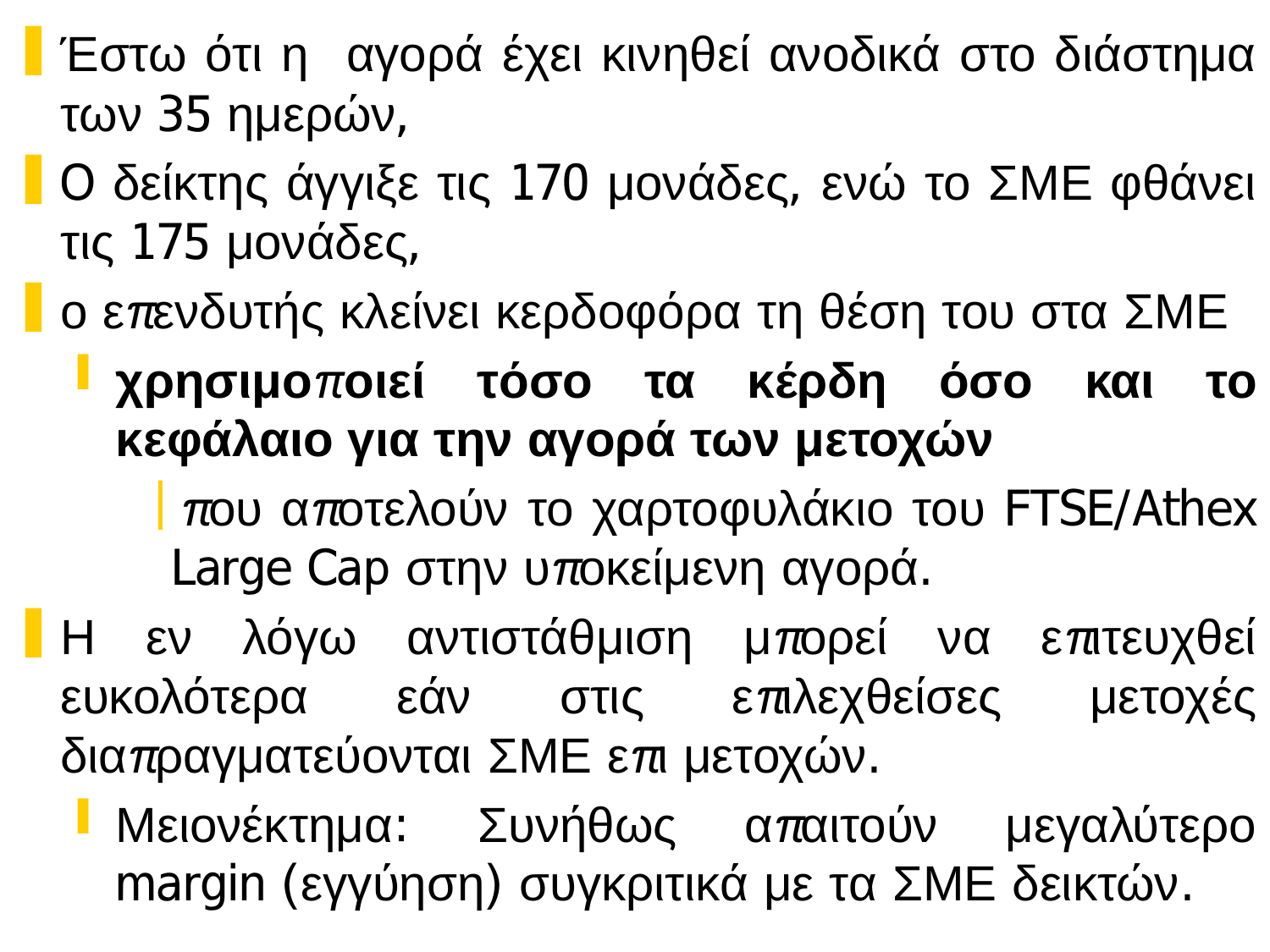

Έστω ότι η  αγορά έχει κινηθεί ανοδικά στο διάστημα των 35 ημερών,
O δείκτης άγγιξε τις 170 μονάδες, ενώ το ΣΜΕ φθάνει τις 175 μονάδες,
ο επενδυτής κλείνει κερδοφόρα τη θέση του στα ΣΜΕ
χρησιμοποιεί τόσο τα κέρδη όσο και το κεφάλαιο για την αγορά των μετοχών
που αποτελούν το χαρτοφυλάκιο του FTSE/Athex Large Cap στην υποκείμενη αγορά.
Η εν λόγω αντιστάθμιση μπορεί να επιτευχθεί ευκολότερα εάν στις επιλεχθείσες μετοχές διαπραγματεύονται ΣΜΕ επι μετοχών.
Μειονέκτημα: Συνήθως απαιτούν μεγαλύτερο margin (εγγύηση) συγκριτικά με τα ΣΜΕ δεικτών.